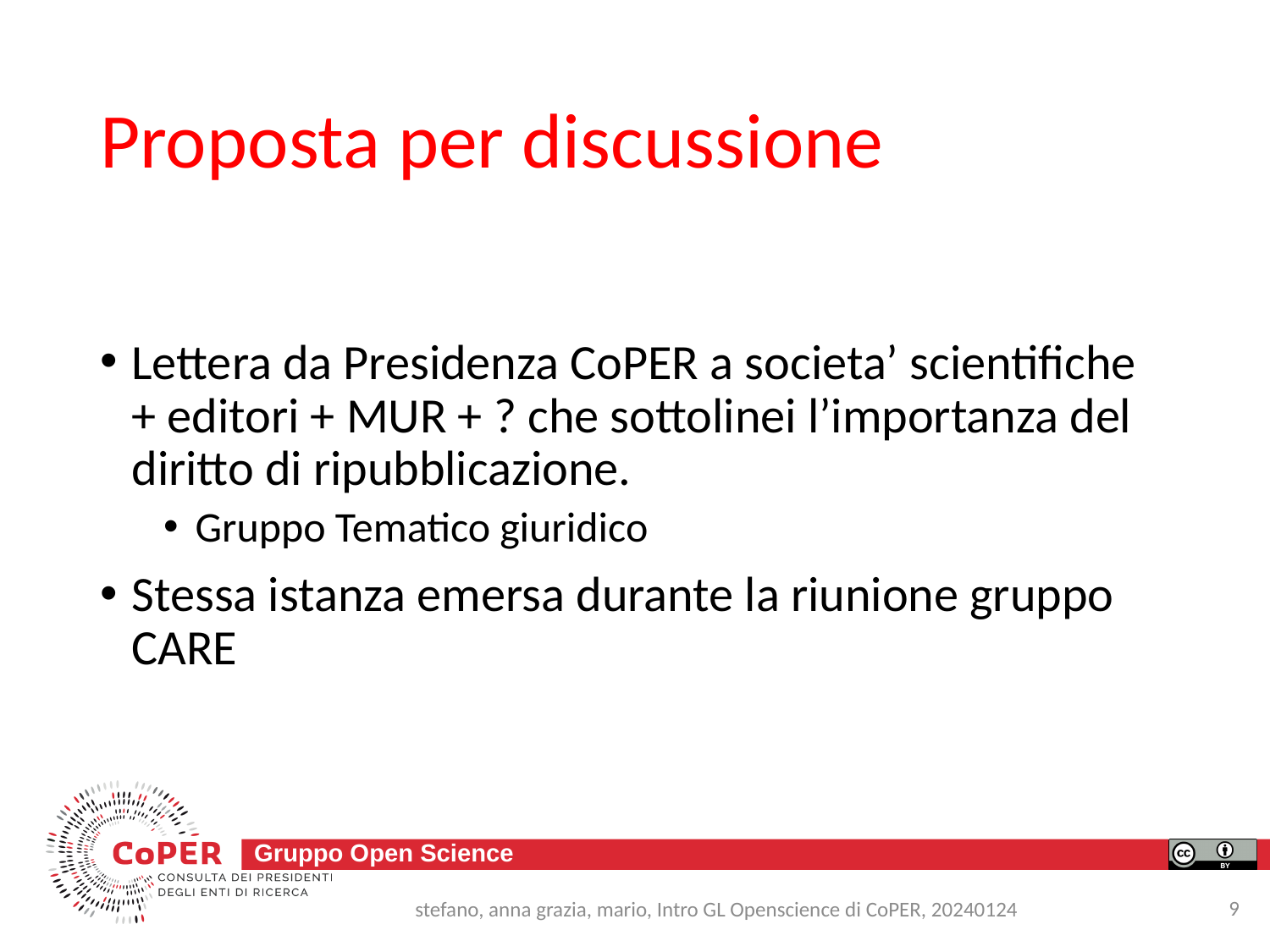

# Proposta per discussione

Lettera da Presidenza CoPER a societa’ scientifiche + editori + MUR + ? che sottolinei l’importanza del diritto di ripubblicazione.
Gruppo Tematico giuridico
Stessa istanza emersa durante la riunione gruppo CARE

9
stefano, anna grazia, mario, Intro GL Openscience di CoPER, 20240124